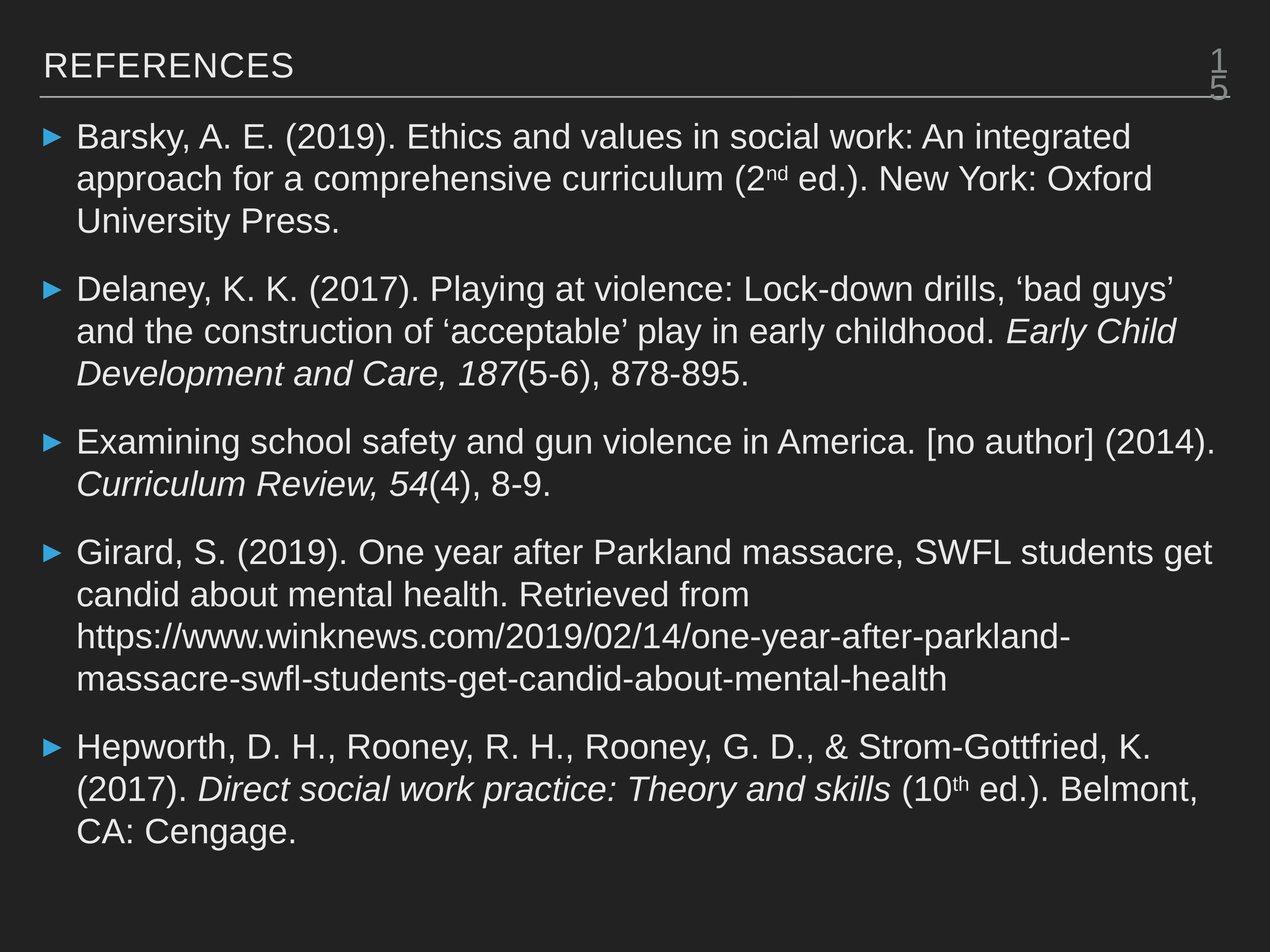

15
References
Barsky, A. E. (2019). Ethics and values in social work: An integrated approach for a comprehensive curriculum (2nd ed.). New York: Oxford University Press.
Delaney, K. K. (2017). Playing at violence: Lock-down drills, ‘bad guys’ and the construction of ‘acceptable’ play in early childhood. Early Child Development and Care, 187(5-6), 878-895.
Examining school safety and gun violence in America. [no author] (2014). Curriculum Review, 54(4), 8-9.
Girard, S. (2019). One year after Parkland massacre, SWFL students get candid about mental health. Retrieved from https://www.winknews.com/2019/02/14/one-year-after-parkland-massacre-swfl-students-get-candid-about-mental-health
Hepworth, D. H., Rooney, R. H., Rooney, G. D., & Strom-Gottfried, K. (2017). Direct social work practice: Theory and skills (10th ed.). Belmont, CA: Cengage.